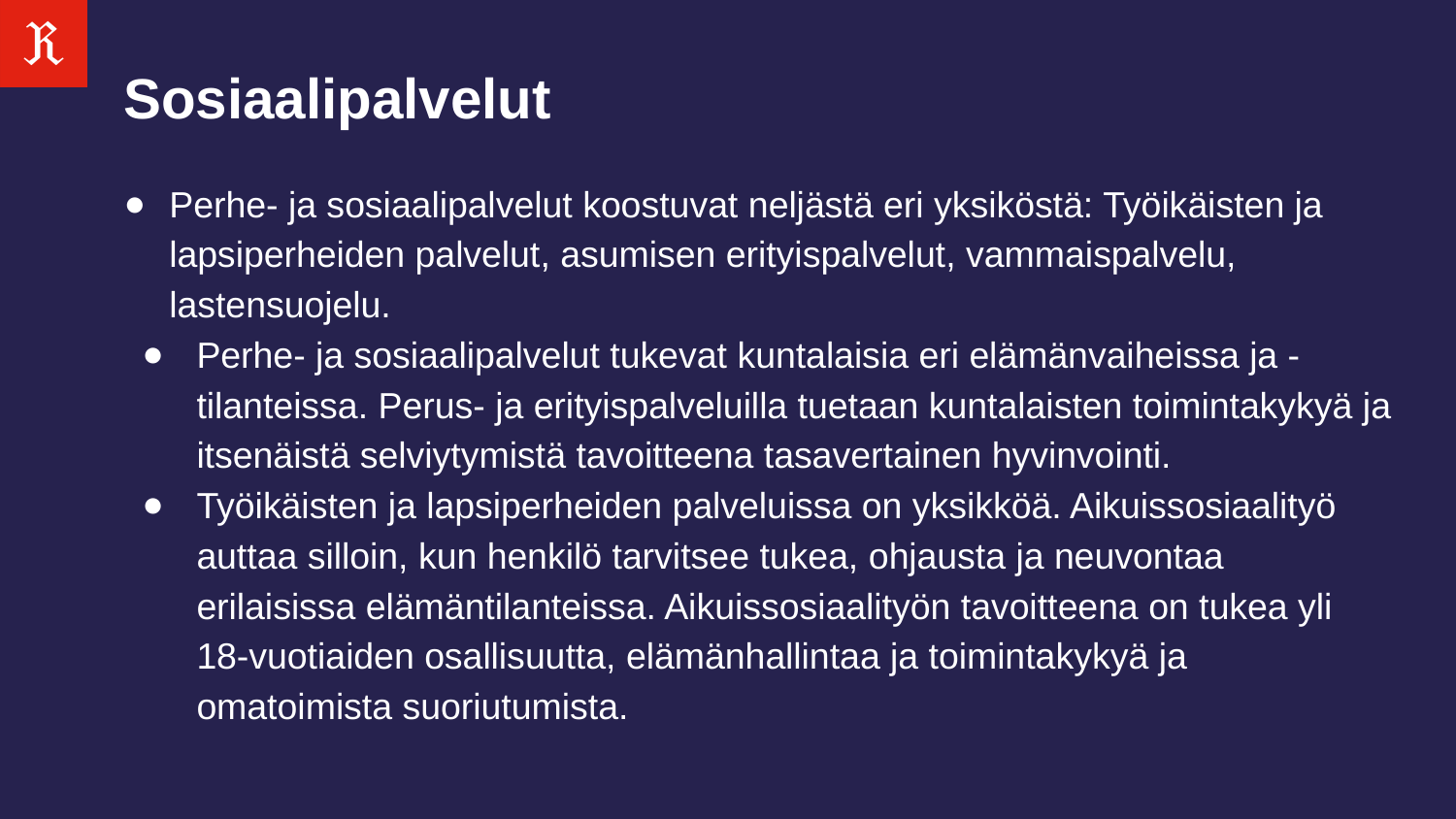

# Sosiaalipalvelut
Perhe- ja sosiaalipalvelut koostuvat neljästä eri yksiköstä: Työikäisten ja lapsiperheiden palvelut, asumisen erityispalvelut, vammaispalvelu, lastensuojelu.
Perhe- ja sosiaalipalvelut tukevat kuntalaisia eri elämänvaiheissa ja -tilanteissa. Perus- ja erityispalveluilla tuetaan kuntalaisten toimintakykyä ja itsenäistä selviytymistä tavoitteena tasavertainen hyvinvointi.
Työikäisten ja lapsiperheiden palveluissa on yksikköä. Aikuissosiaalityö auttaa silloin, kun henkilö tarvitsee tukea, ohjausta ja neuvontaa erilaisissa elämäntilanteissa. Aikuissosiaalityön tavoitteena on tukea yli 18-vuotiaiden osallisuutta, elämänhallintaa ja toimintakykyä ja omatoimista suoriutumista.